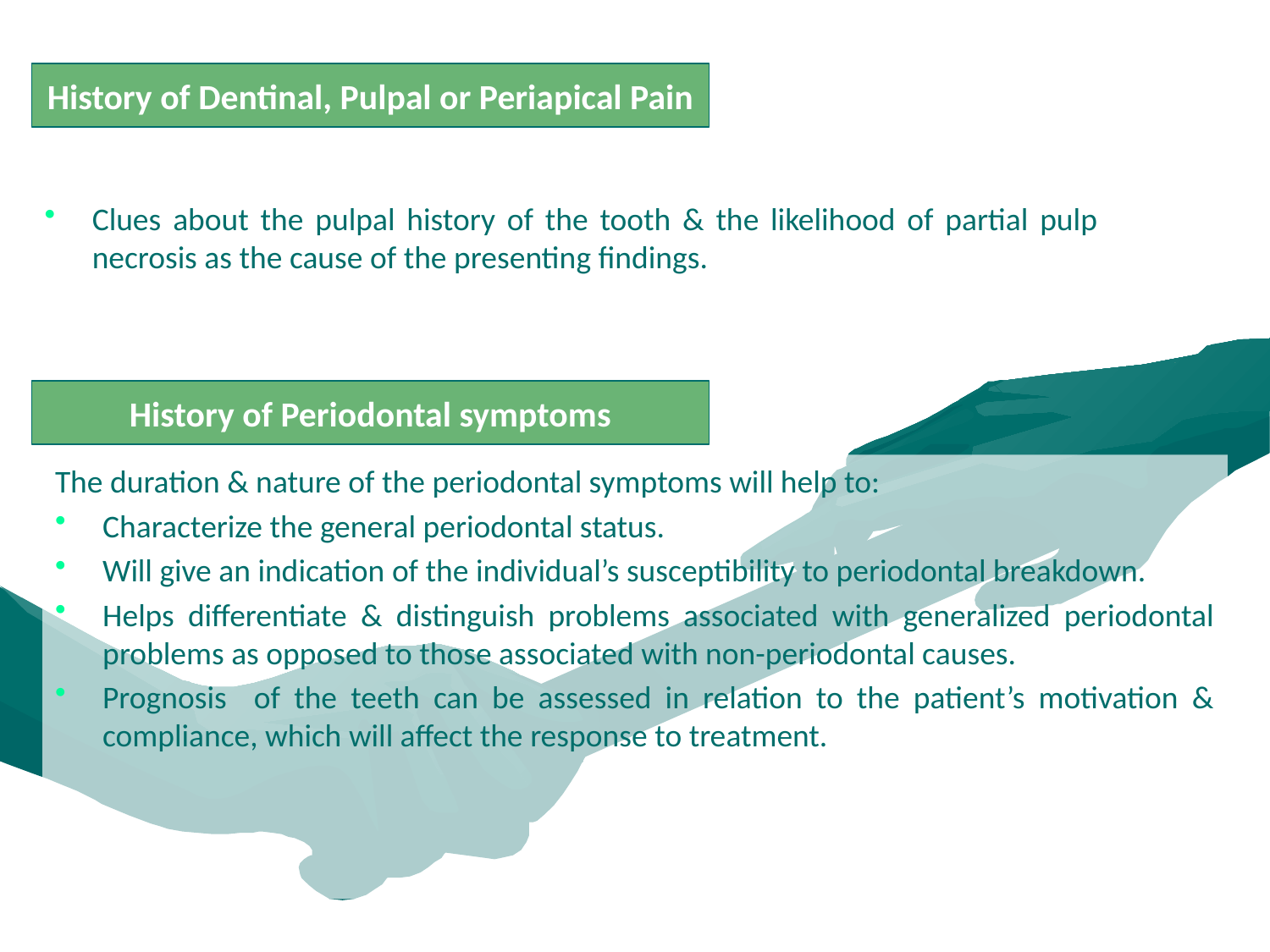

History of Dentinal, Pulpal or Periapical Pain

Clues about the pulpal history of the tooth & the likelihood of partial pulp necrosis as the cause of the presenting findings.

History of Periodontal symptoms
The duration & nature of the periodontal symptoms will help to:
Characterize the general periodontal status.
Will give an indication of the individual’s susceptibility to periodontal breakdown.
Helps differentiate & distinguish problems associated with generalized periodontal problems as opposed to those associated with non-periodontal causes.
Prognosis  of the teeth can be assessed in relation to the patient’s motivation & compliance, which will affect the response to treatment.